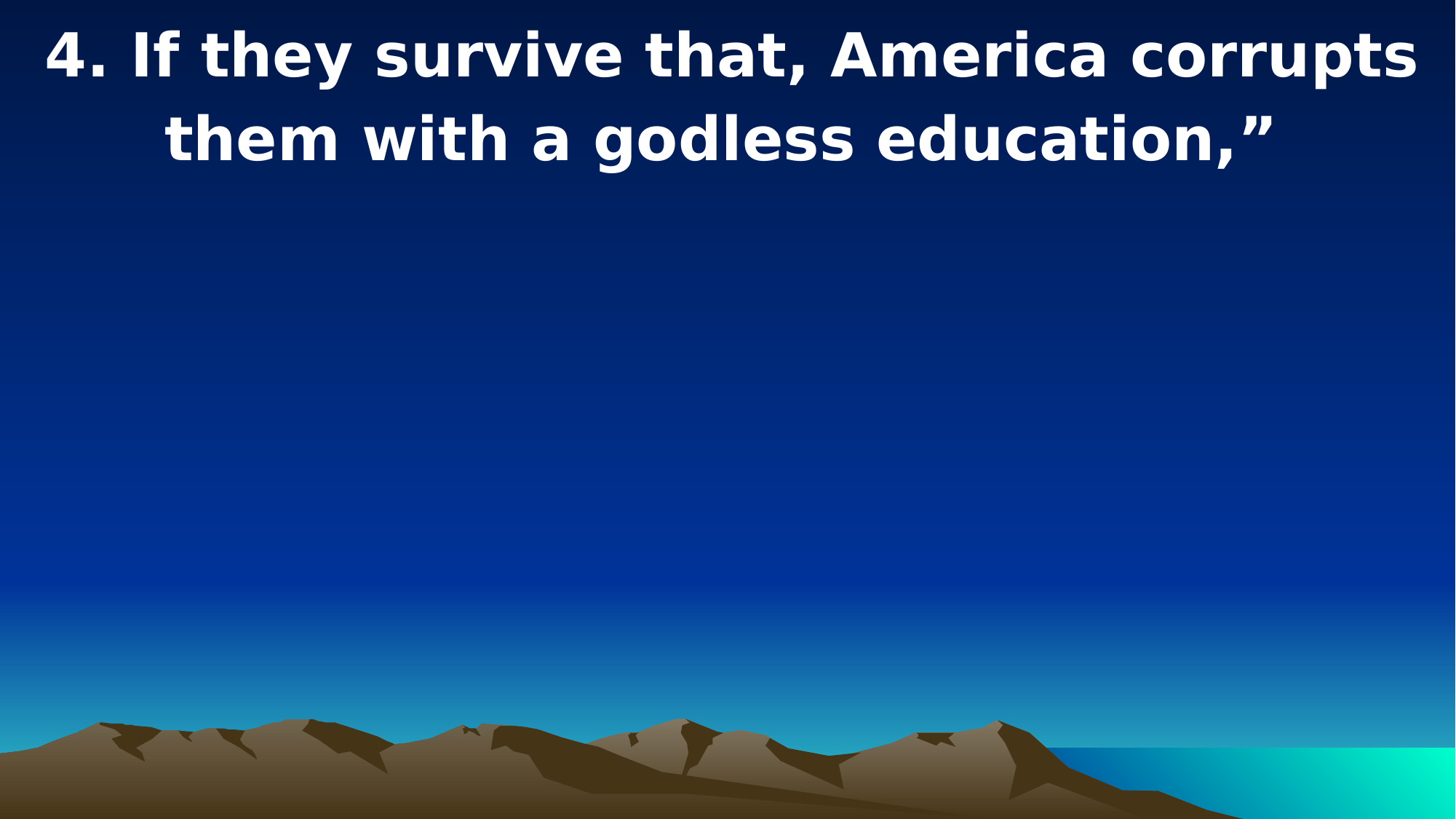

4. If they survive that, America corrupts them with a godless education,”